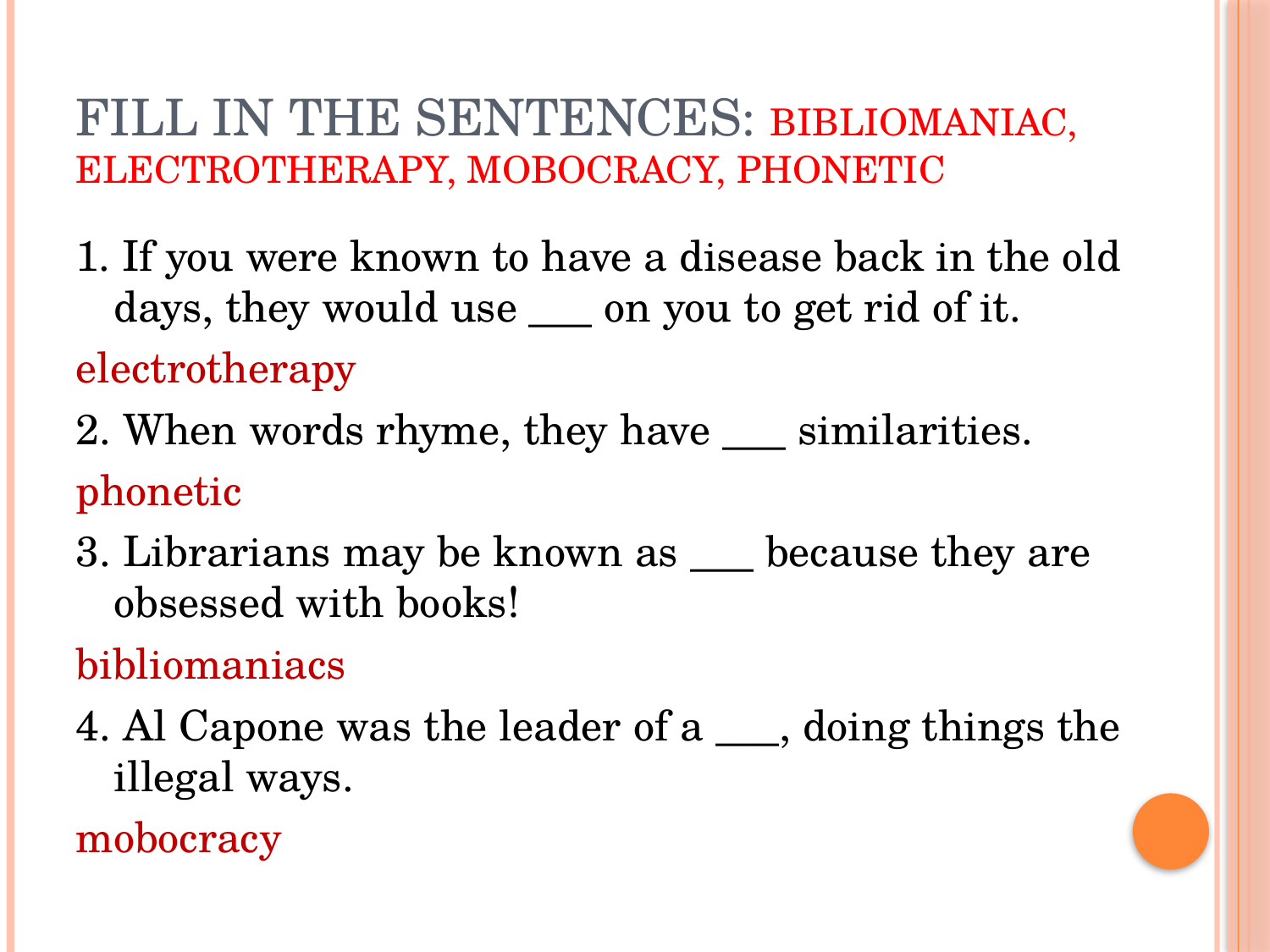

# Fill in the sentences: bibliomaniac, electrotherapy, mobocracy, phonetic
1. If you were known to have a disease back in the old days, they would use ___ on you to get rid of it.
electrotherapy
2. When words rhyme, they have ___ similarities.
phonetic
3. Librarians may be known as ___ because they are obsessed with books!
bibliomaniacs
4. Al Capone was the leader of a ___, doing things the illegal ways.
mobocracy